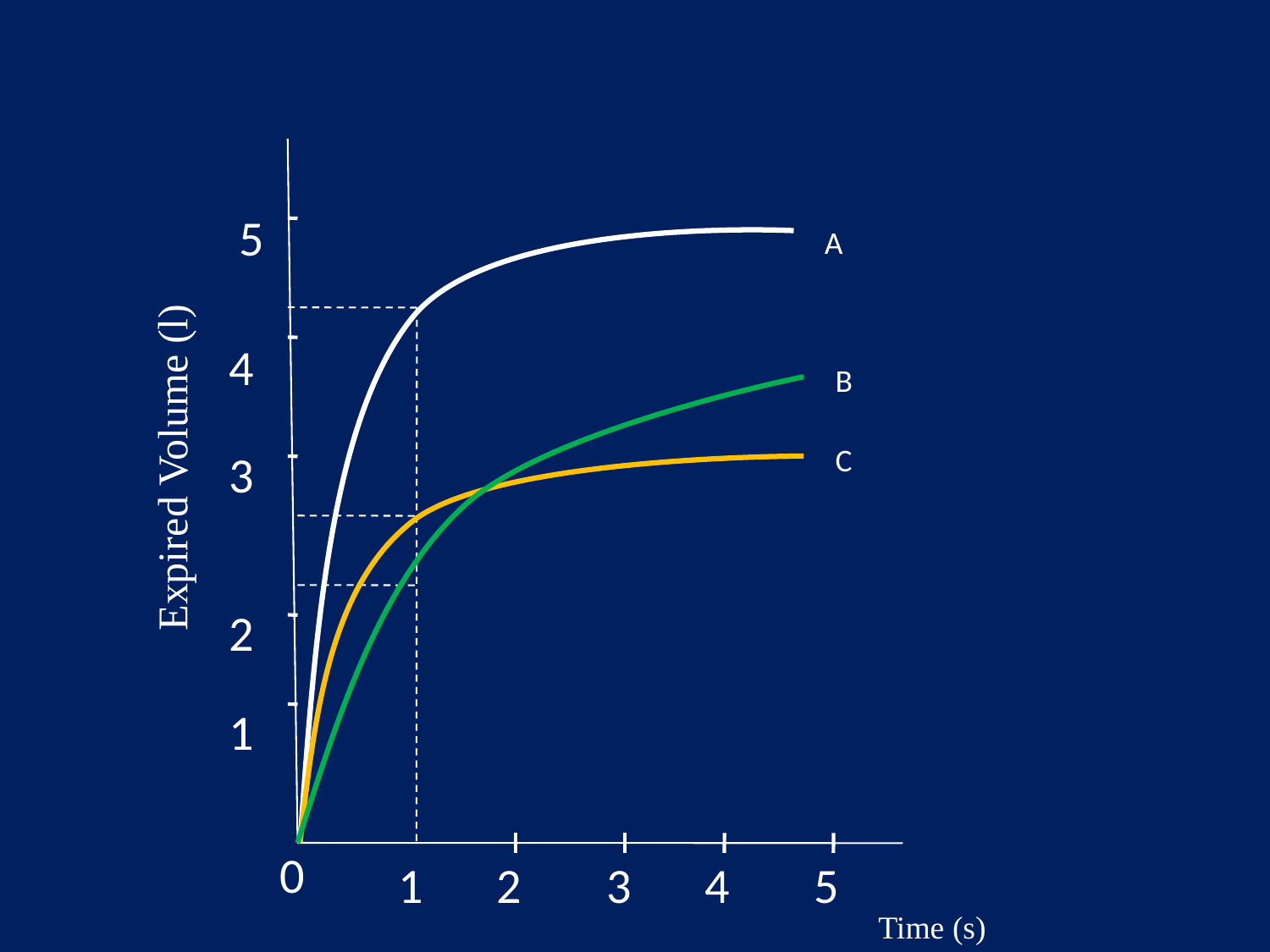

5

4

3

2

1

A

	B

	C

Expired Volume (l)

0
1
2
3
4
5
Time (s)